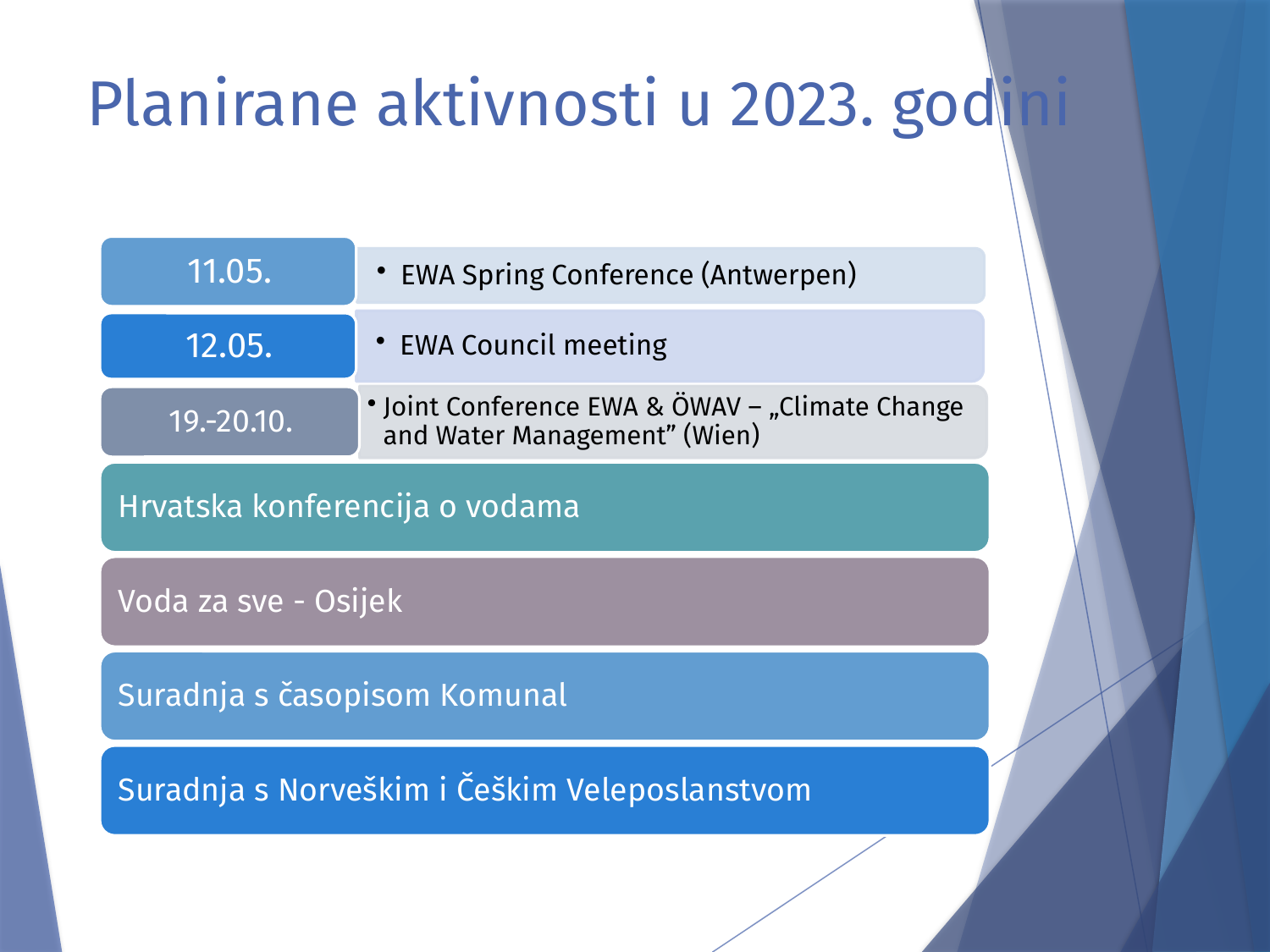

# Planirane aktivnosti u 2023. godini
EWA Spring Conference (Antwerpen)
11.05.
EWA Council meeting
12.05.
Joint Conference EWA & ÖWAV – „Climate Change and Water Management” (Wien)
19.-20.10.
Hrvatska konferencija o vodama
Voda za sve - Osijek
Suradnja s časopisom Komunal
Suradnja s Norveškim i Češkim Veleposlanstvom